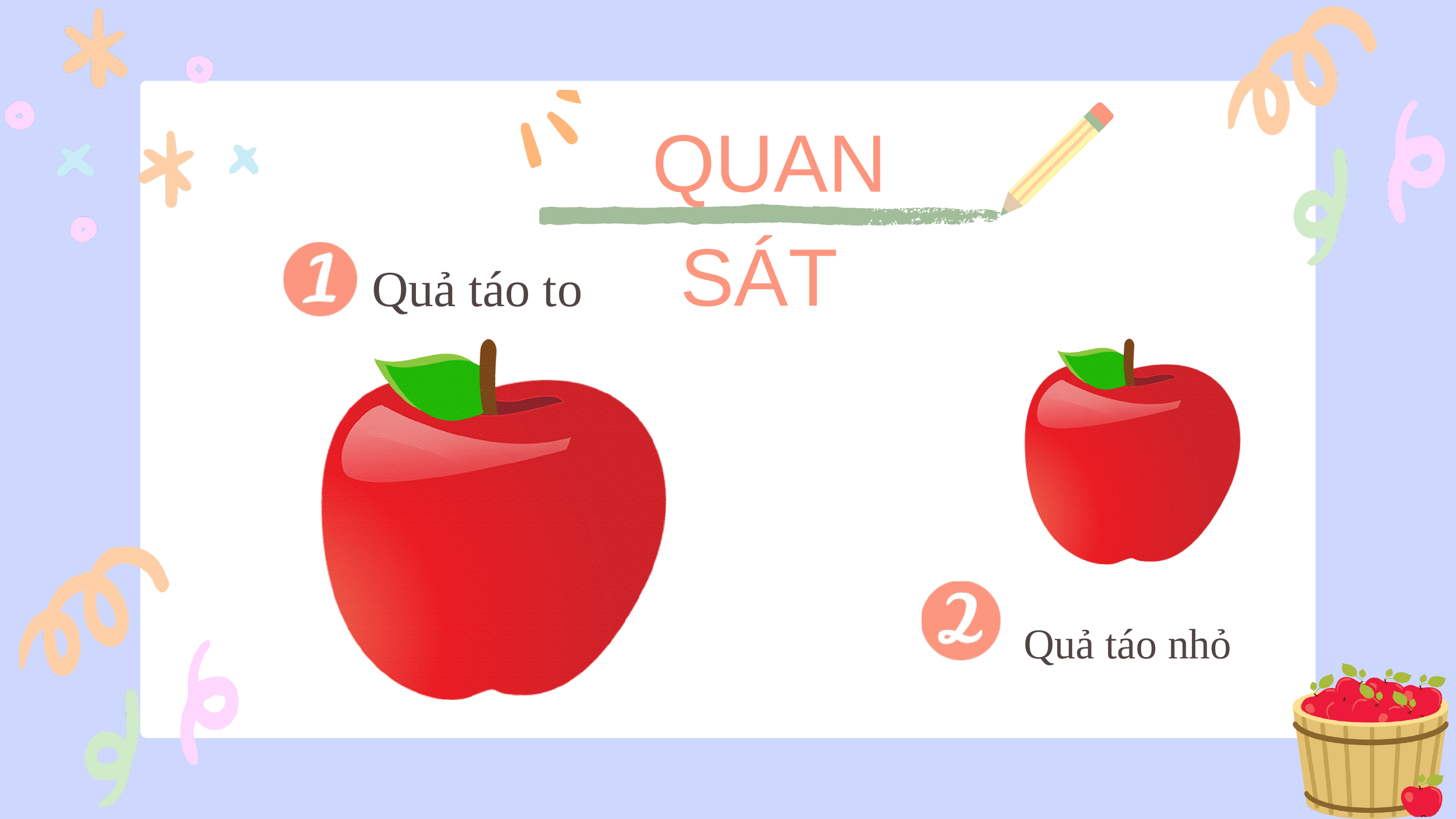

QUAN SÁT

Quả táo to

Quả táo nhỏ